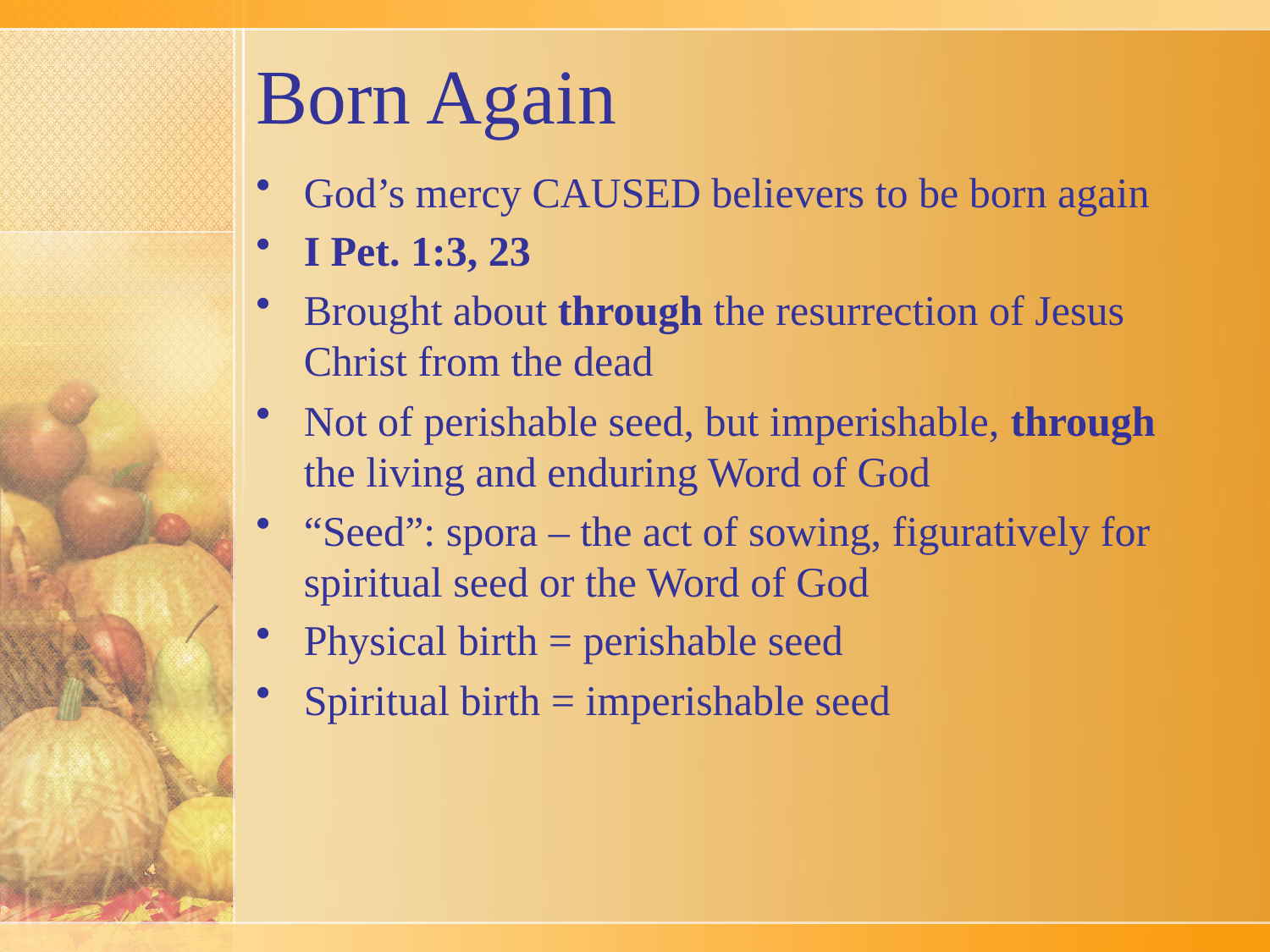

# Born Again
God’s mercy CAUSED believers to be born again
I Pet. 1:3, 23
Brought about through the resurrection of Jesus Christ from the dead
Not of perishable seed, but imperishable, through the living and enduring Word of God
“Seed”: spora – the act of sowing, figuratively for spiritual seed or the Word of God
Physical birth = perishable seed
Spiritual birth = imperishable seed